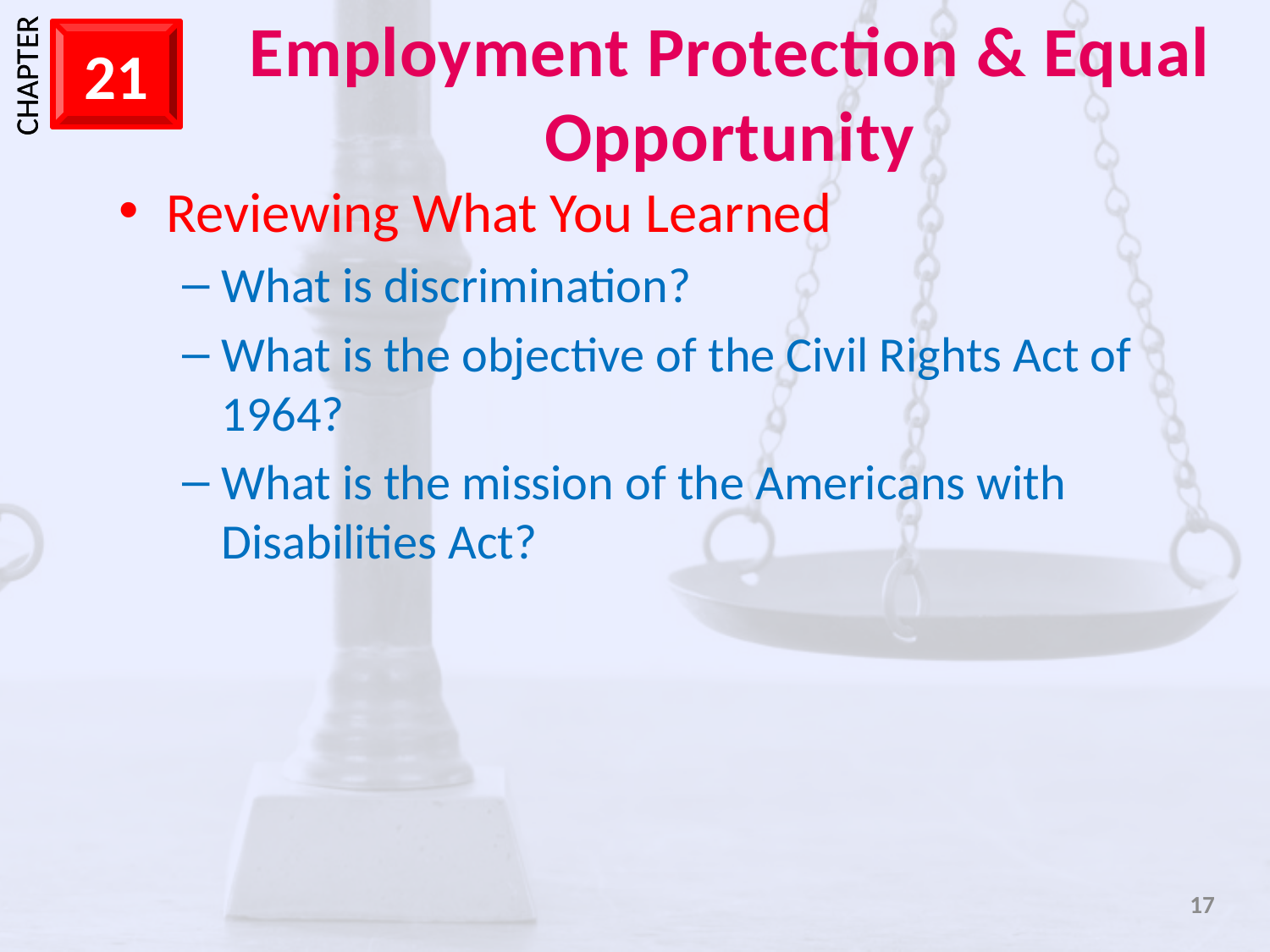

Reviewing What You Learned
What is discrimination?
What is the objective of the Civil Rights Act of 1964?
What is the mission of the Americans with Disabilities Act?
17